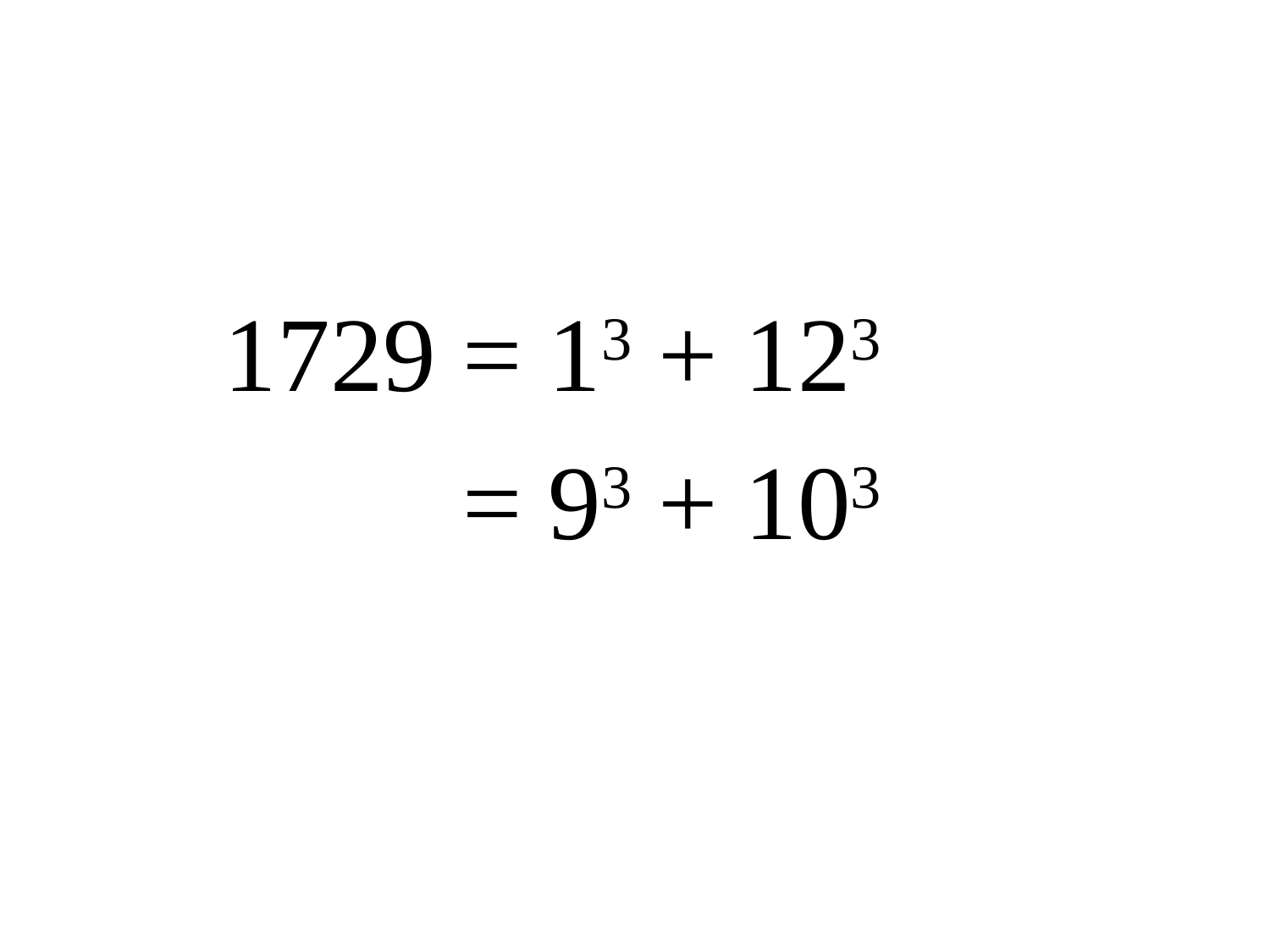

1729 = 13 + 123
               = 93 + 103